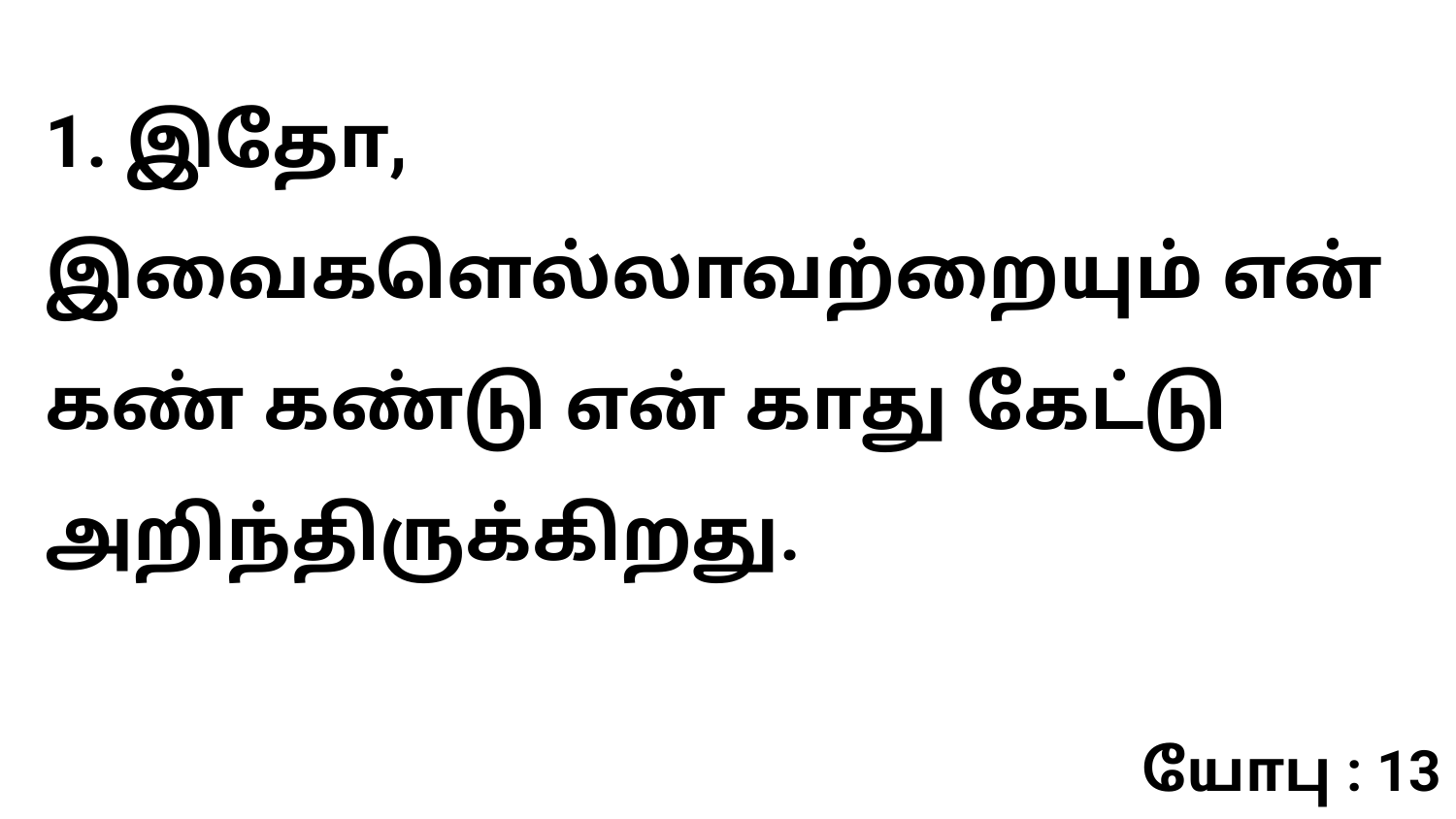

1. இதோ, இவைகளெல்லாவற்றையும் என் கண் கண்டு என் காது கேட்டு அறிந்திருக்கிறது.
யோபு : 13